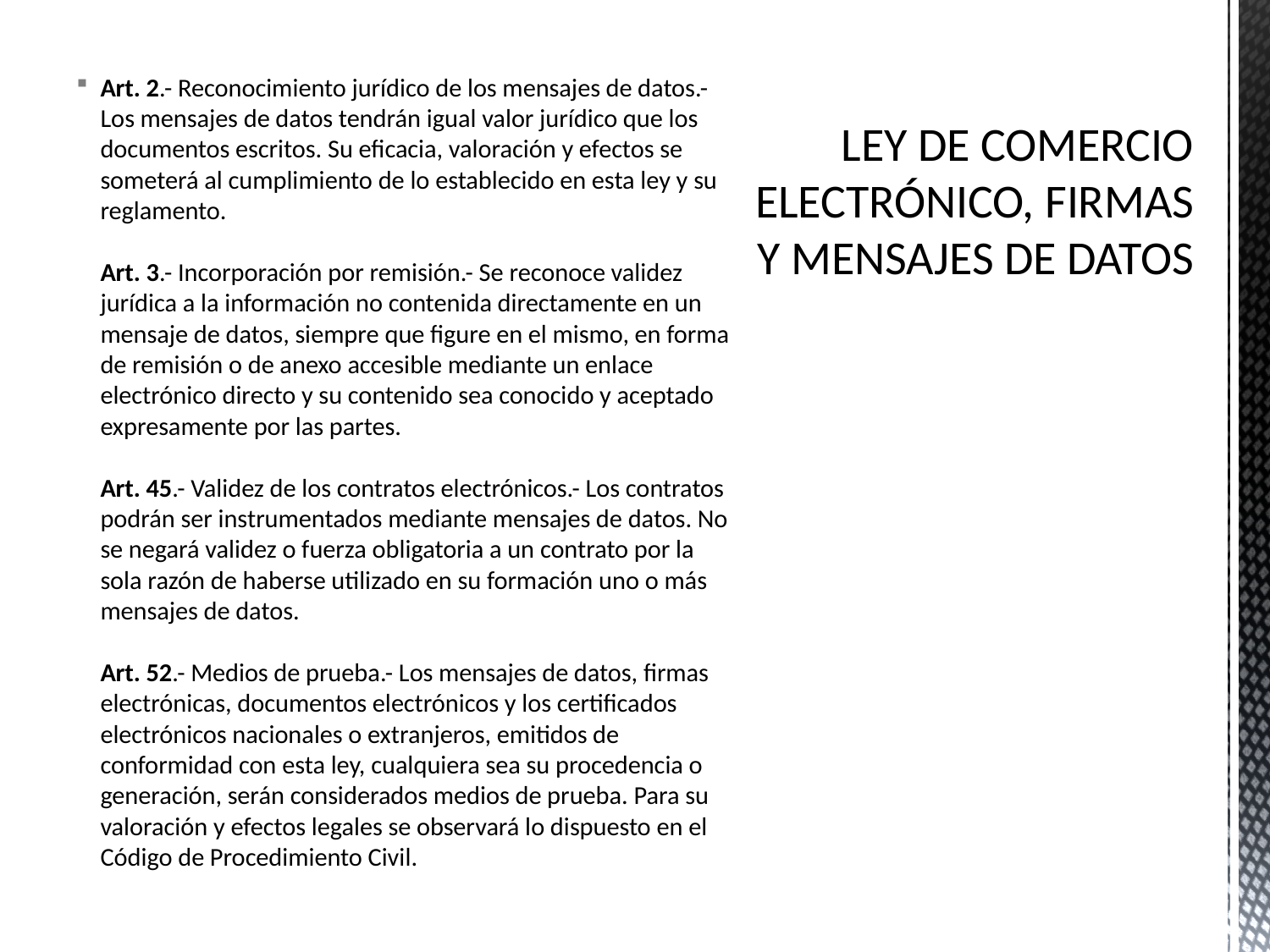

Art. 2.- Reconocimiento jurídico de los mensajes de datos.- Los mensajes de datos tendrán igual valor jurídico que los documentos escritos. Su eficacia, valoración y efectos se someterá al cumplimiento de lo establecido en esta ley y su reglamento.
Art. 3.- Incorporación por remisión.- Se reconoce validez jurídica a la información no contenida directamente en un mensaje de datos, siempre que figure en el mismo, en forma de remisión o de anexo accesible mediante un enlace electrónico directo y su contenido sea conocido y aceptado expresamente por las partes.
Art. 45.- Validez de los contratos electrónicos.- Los contratos podrán ser instrumentados mediante mensajes de datos. No se negará validez o fuerza obligatoria a un contrato por la sola razón de haberse utilizado en su formación uno o más mensajes de datos.
Art. 52.- Medios de prueba.- Los mensajes de datos, firmas electrónicas, documentos electrónicos y los certificados electrónicos nacionales o extranjeros, emitidos de conformidad con esta ley, cualquiera sea su procedencia o generación, serán considerados medios de prueba. Para su valoración y efectos legales se observará lo dispuesto en el Código de Procedimiento Civil.
# LEY DE COMERCIO ELECTRÓNICO, FIRMAS Y MENSAJES DE DATOS